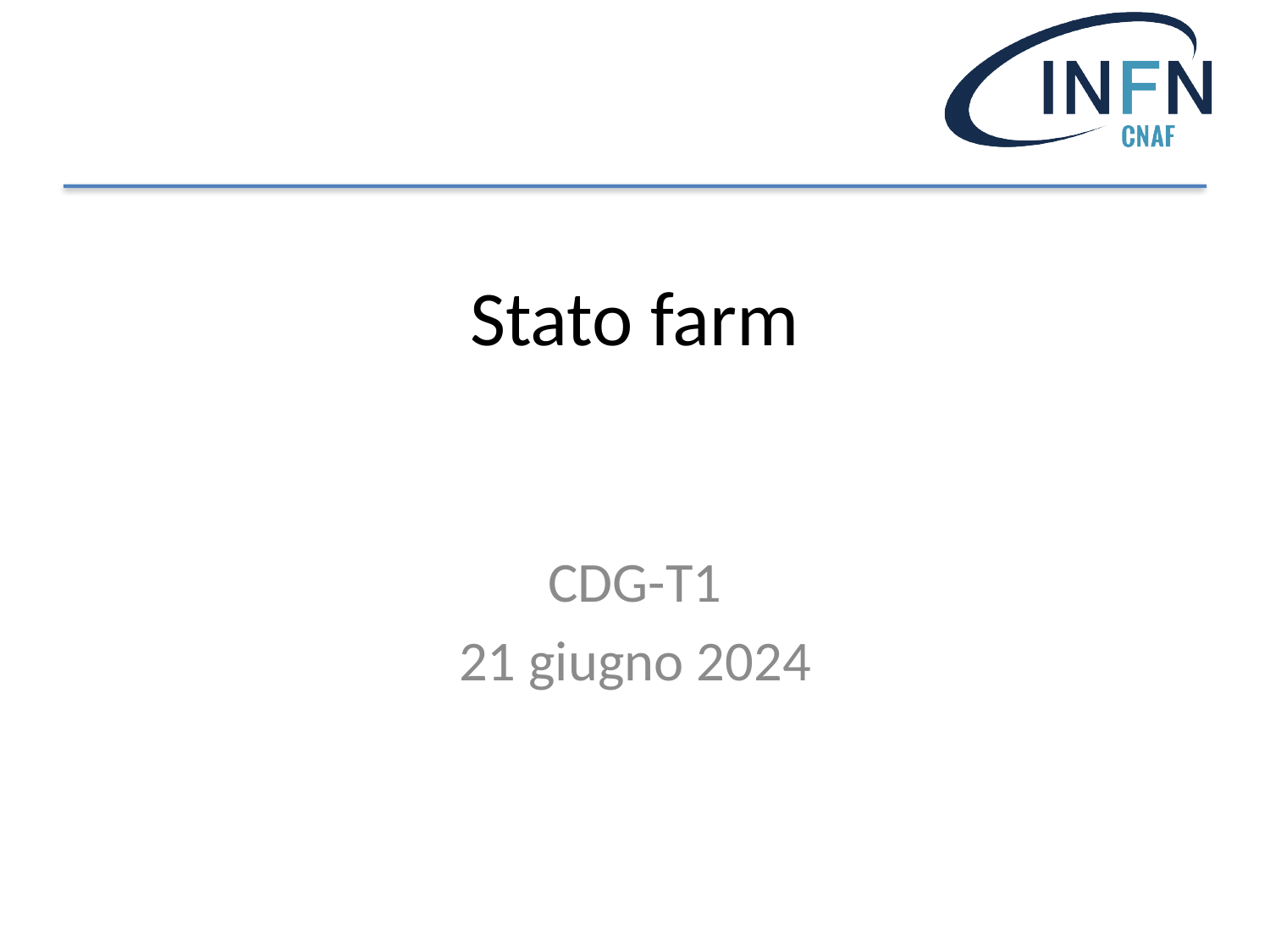

# Stato farm
CDG-T1
21 giugno 2024